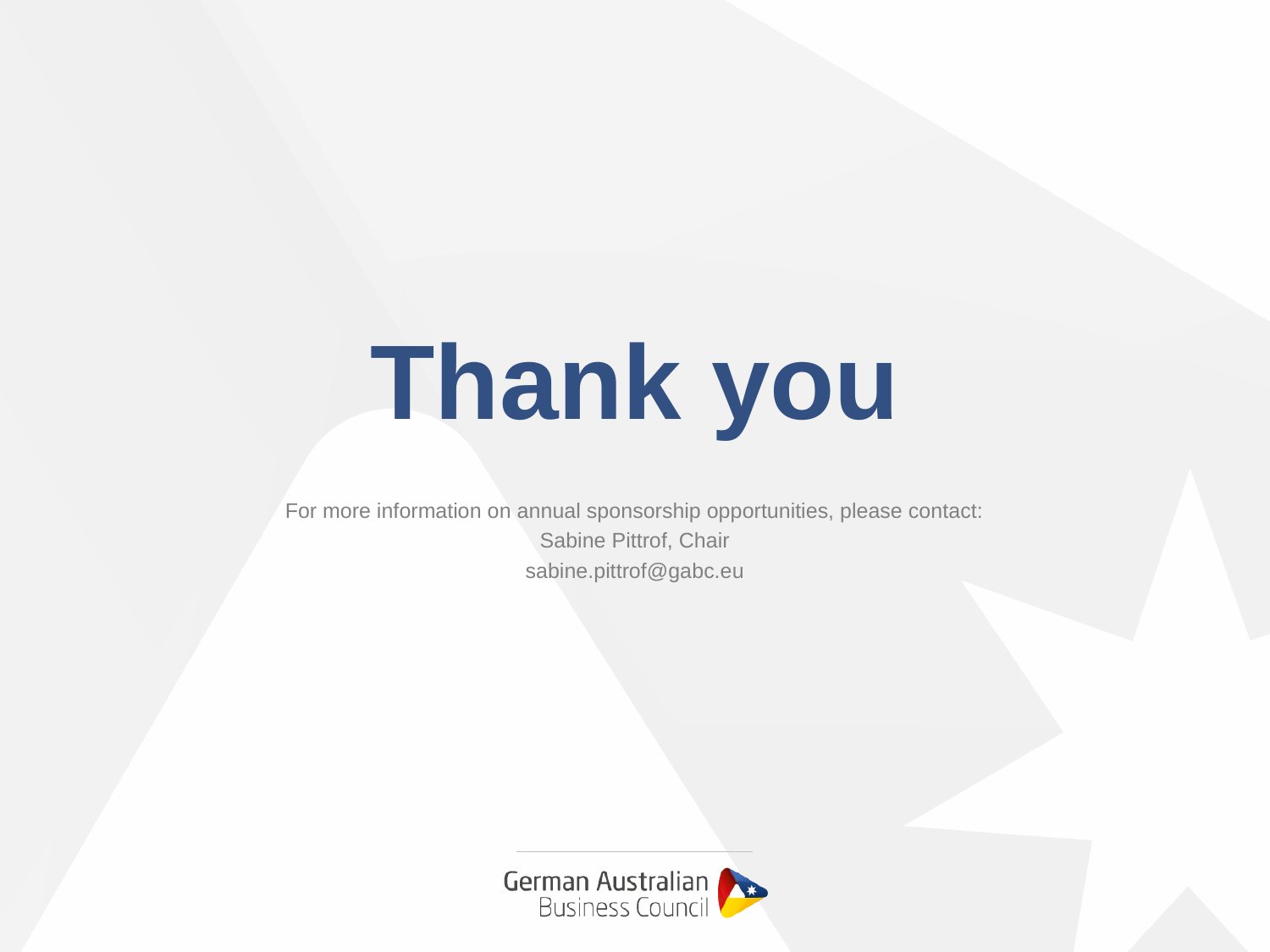

# Thank you
For more information on annual sponsorship opportunities, please contact:
Sabine Pittrof, Chair
sabine.pittrof@gabc.eu